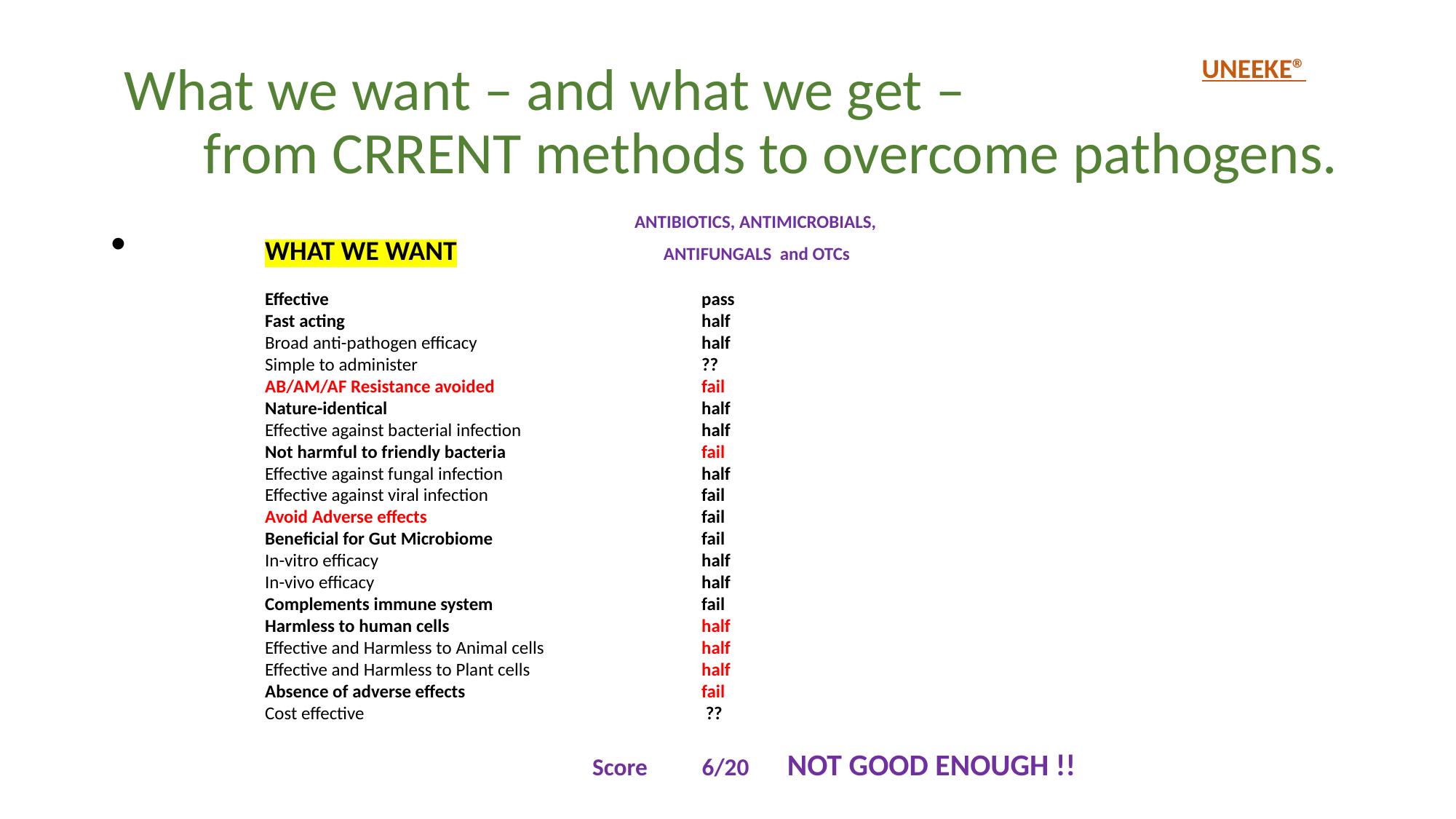

# What we want – and what we get – from CRRENT methods to overcome pathogens.
UNEEKE®
		                                ANTIBIOTICS, ANTIMICROBIALS,
WHAT WE WANT		                 ANTIFUNGALS  and OTCs
Effective				pass
Fast acting				half
Broad anti-pathogen efficacy			half
Simple to administer			??
AB/AM/AF Resistance avoided		fail
Nature-identical			half
Effective against bacterial infection		half
Not harmful to friendly bacteria		fail
Effective against fungal infection		half
Effective against viral infection		fail
Avoid Adverse effects			fail
Beneficial for Gut Microbiome		fail
In-vitro efficacy			half
In-vivo efficacy			half
Complements immune system		fail
Harmless to human cells			half
Effective and Harmless to Animal cells		half
Effective and Harmless to Plant cells		half
Absence of adverse effects			fail
Cost effective				 ??
 
			Score          6/20       NOT GOOD ENOUGH !!